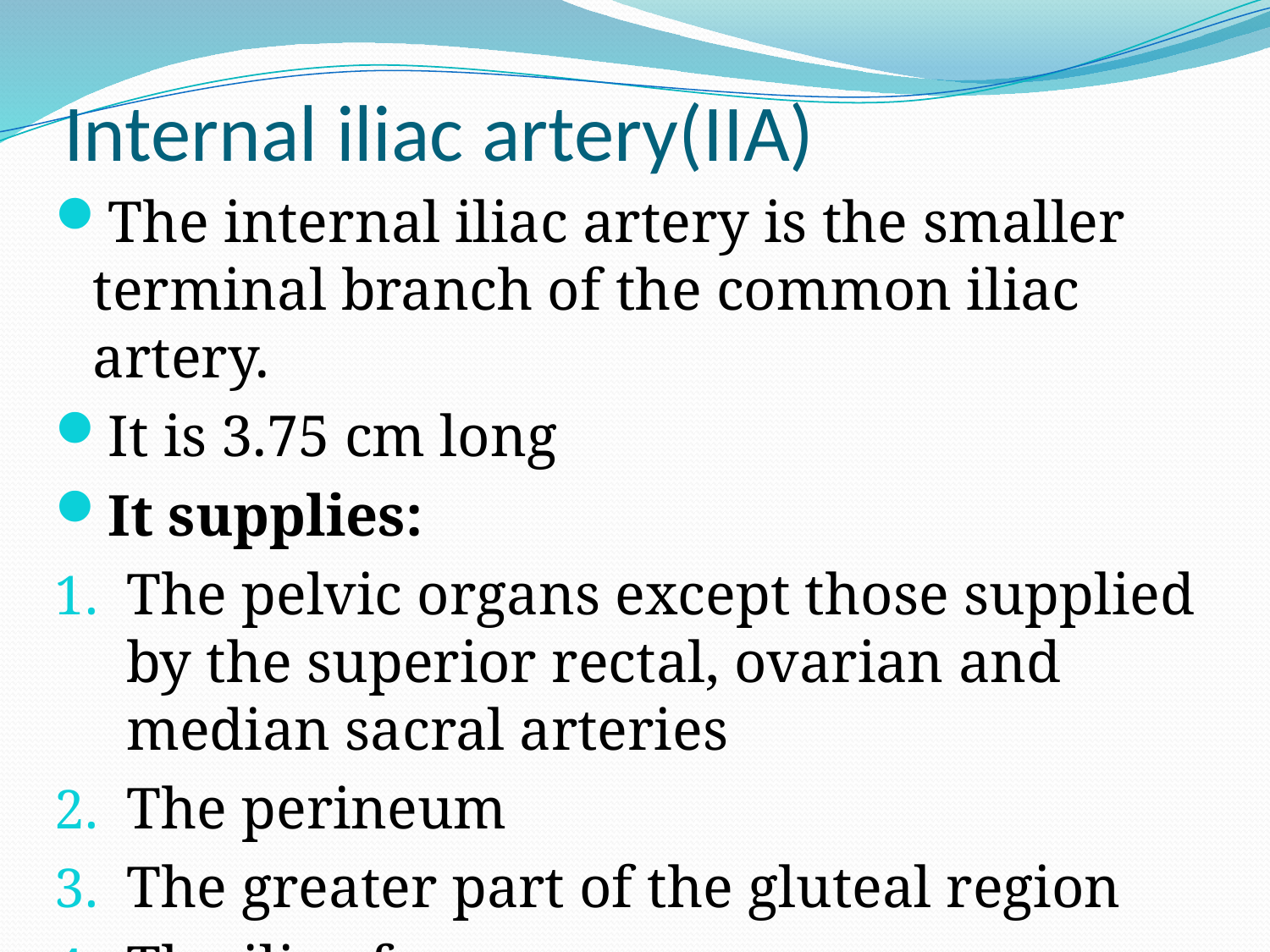

# Internal iliac artery(IIA)
The internal iliac artery is the smaller terminal branch of the common iliac artery.
It is 3.75 cm long
It supplies:
The pelvic organs except those supplied by the superior rectal, ovarian and median sacral arteries
The perineum
The greater part of the gluteal region
The iliac fossa.